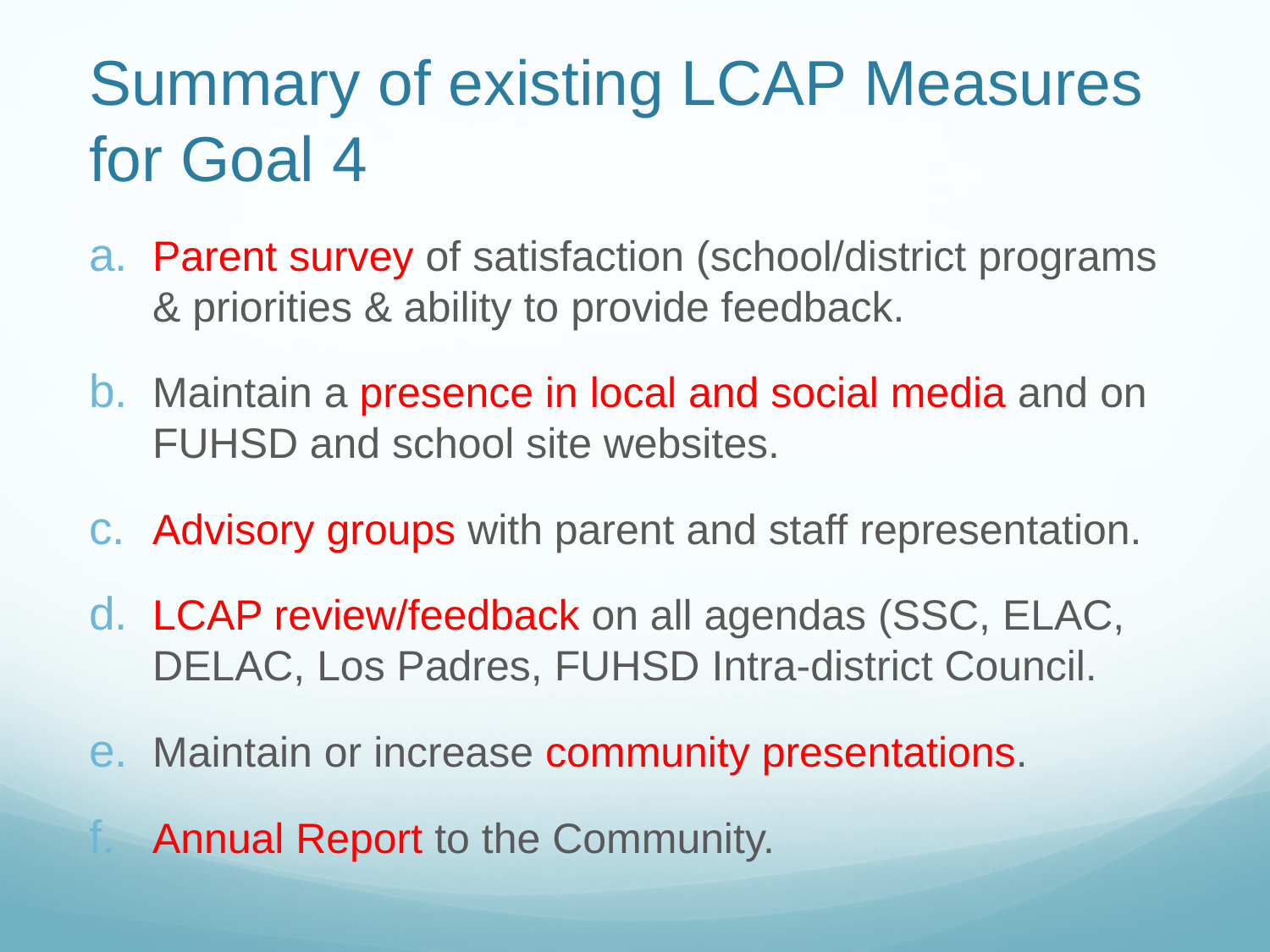

# Summary of existing LCAP Measures for Goal 4
Parent survey of satisfaction (school/district programs & priorities & ability to provide feedback.
Maintain a presence in local and social media and on FUHSD and school site websites.
Advisory groups with parent and staff representation.
LCAP review/feedback on all agendas (SSC, ELAC, DELAC, Los Padres, FUHSD Intra-district Council.
Maintain or increase community presentations.
Annual Report to the Community.